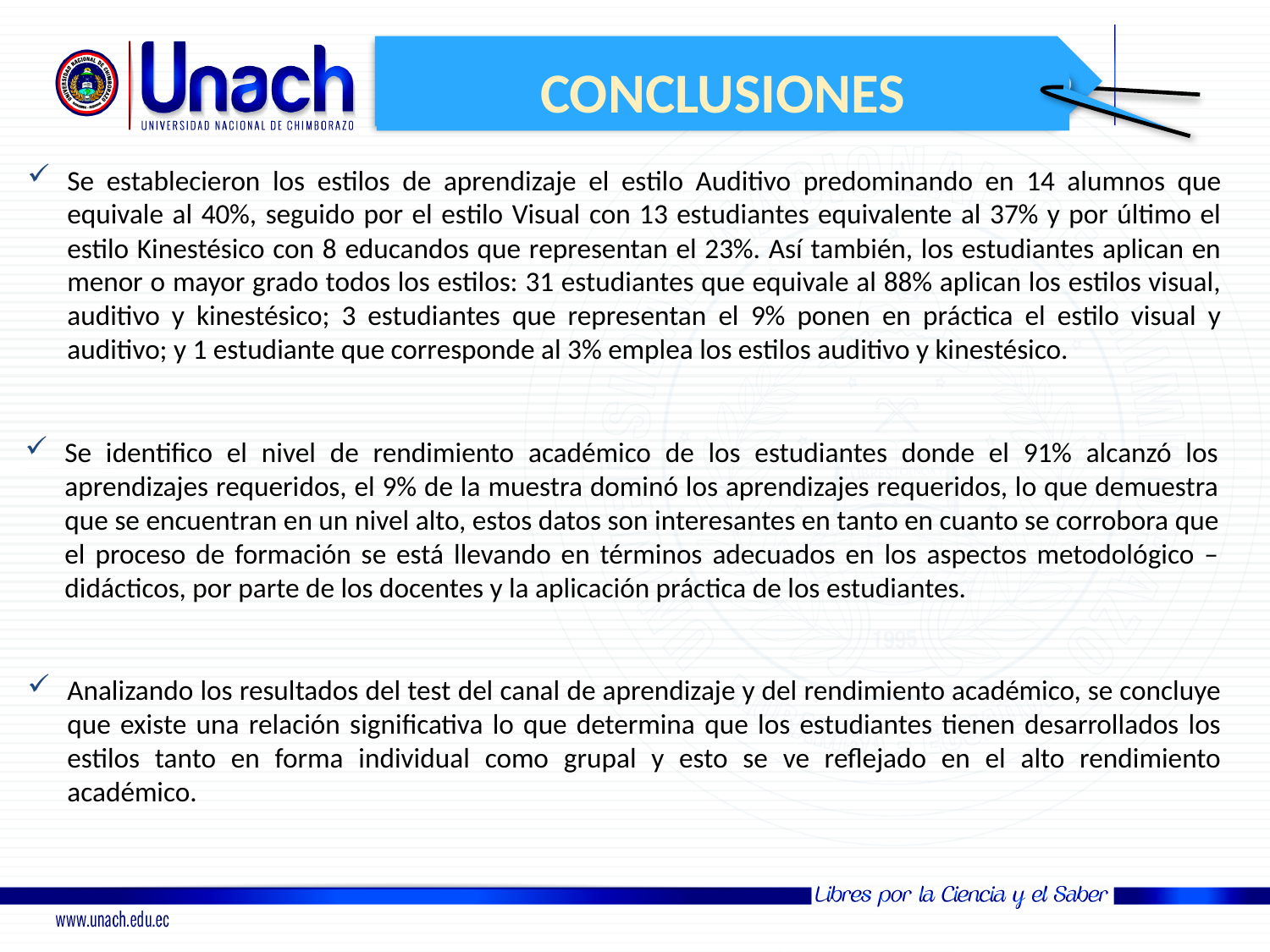

CONCLUSIONES

Se establecieron los estilos de aprendizaje el estilo Auditivo predominando en 14 alumnos que equivale al 40%, seguido por el estilo Visual con 13 estudiantes equivalente al 37% y por último el estilo Kinestésico con 8 educandos que representan el 23%. Así también, los estudiantes aplican en menor o mayor grado todos los estilos: 31 estudiantes que equivale al 88% aplican los estilos visual, auditivo y kinestésico; 3 estudiantes que representan el 9% ponen en práctica el estilo visual y auditivo; y 1 estudiante que corresponde al 3% emplea los estilos auditivo y kinestésico.
Se identifico el nivel de rendimiento académico de los estudiantes donde el 91% alcanzó los aprendizajes requeridos, el 9% de la muestra dominó los aprendizajes requeridos, lo que demuestra que se encuentran en un nivel alto, estos datos son interesantes en tanto en cuanto se corrobora que el proceso de formación se está llevando en términos adecuados en los aspectos metodológico – didácticos, por parte de los docentes y la aplicación práctica de los estudiantes.
Analizando los resultados del test del canal de aprendizaje y del rendimiento académico, se concluye que existe una relación significativa lo que determina que los estudiantes tienen desarrollados los estilos tanto en forma individual como grupal y esto se ve reflejado en el alto rendimiento académico.